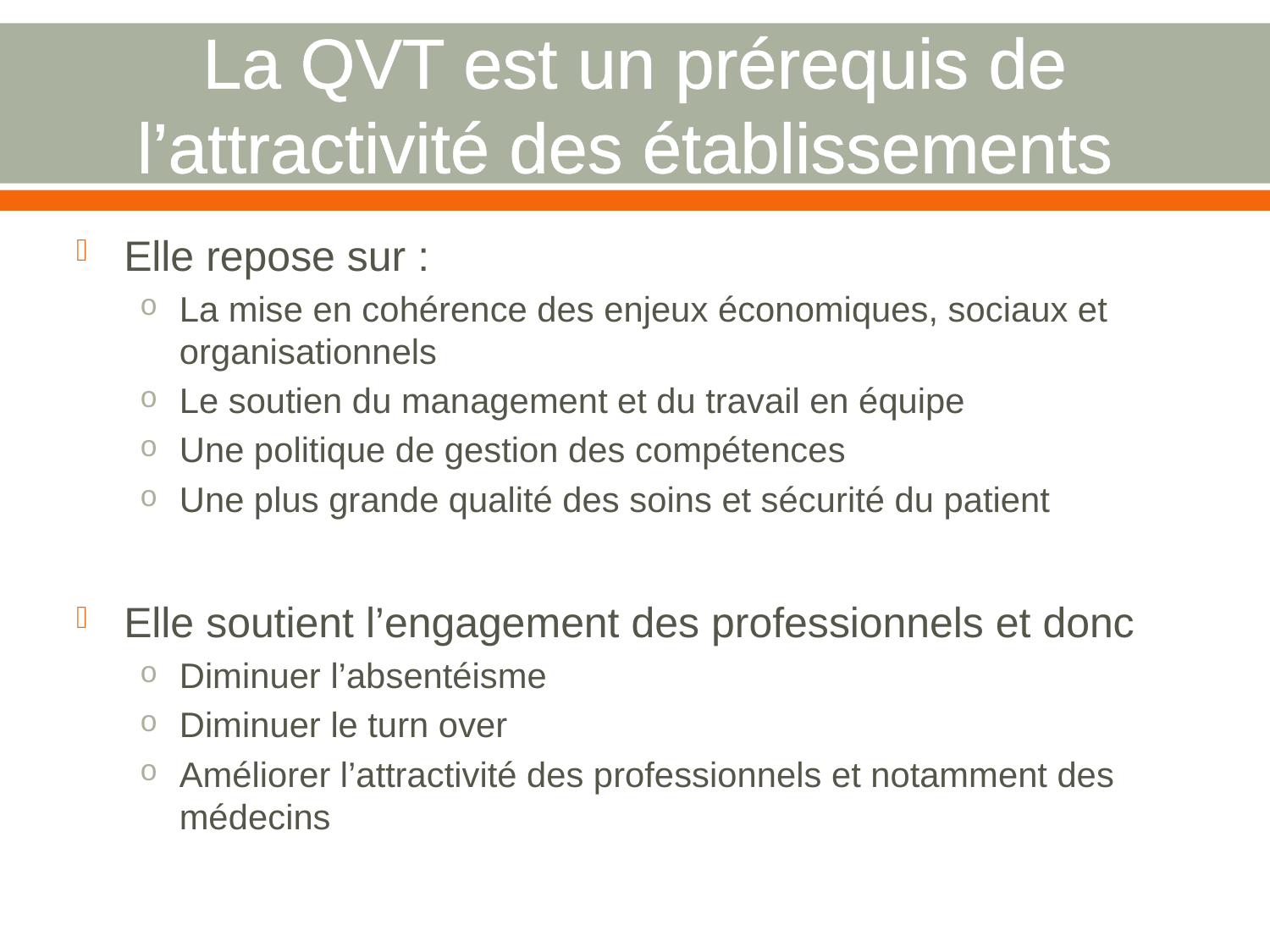

# La QVT est un prérequis de l’attractivité des établissements
Elle repose sur :
La mise en cohérence des enjeux économiques, sociaux et organisationnels
Le soutien du management et du travail en équipe
Une politique de gestion des compétences
Une plus grande qualité des soins et sécurité du patient

Elle soutient l’engagement des professionnels et donc
Diminuer l’absentéisme
Diminuer le turn over
Améliorer l’attractivité des professionnels et notamment des médecins